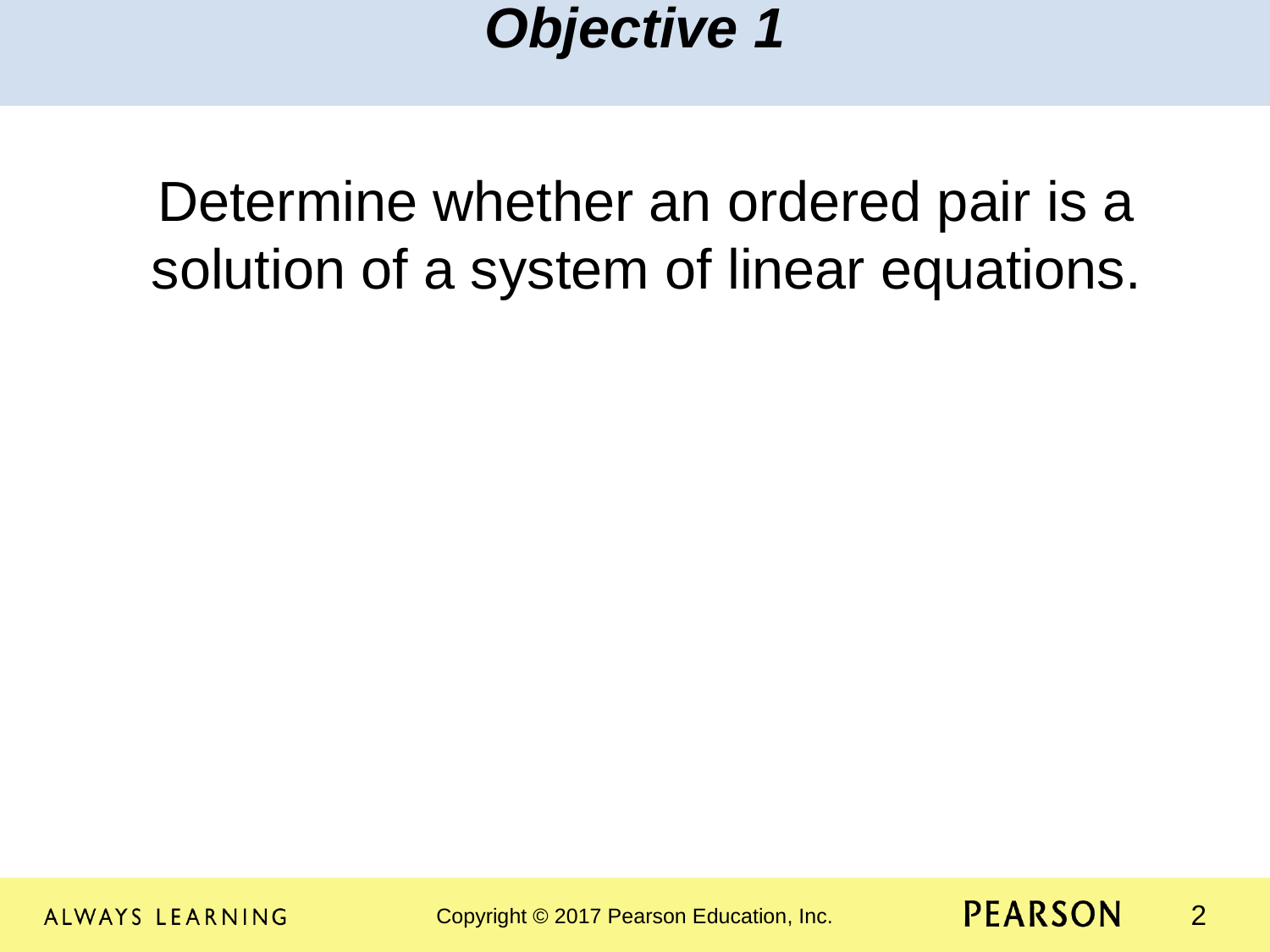

Objective 1
Determine whether an ordered pair is a solution of a system of linear equations.